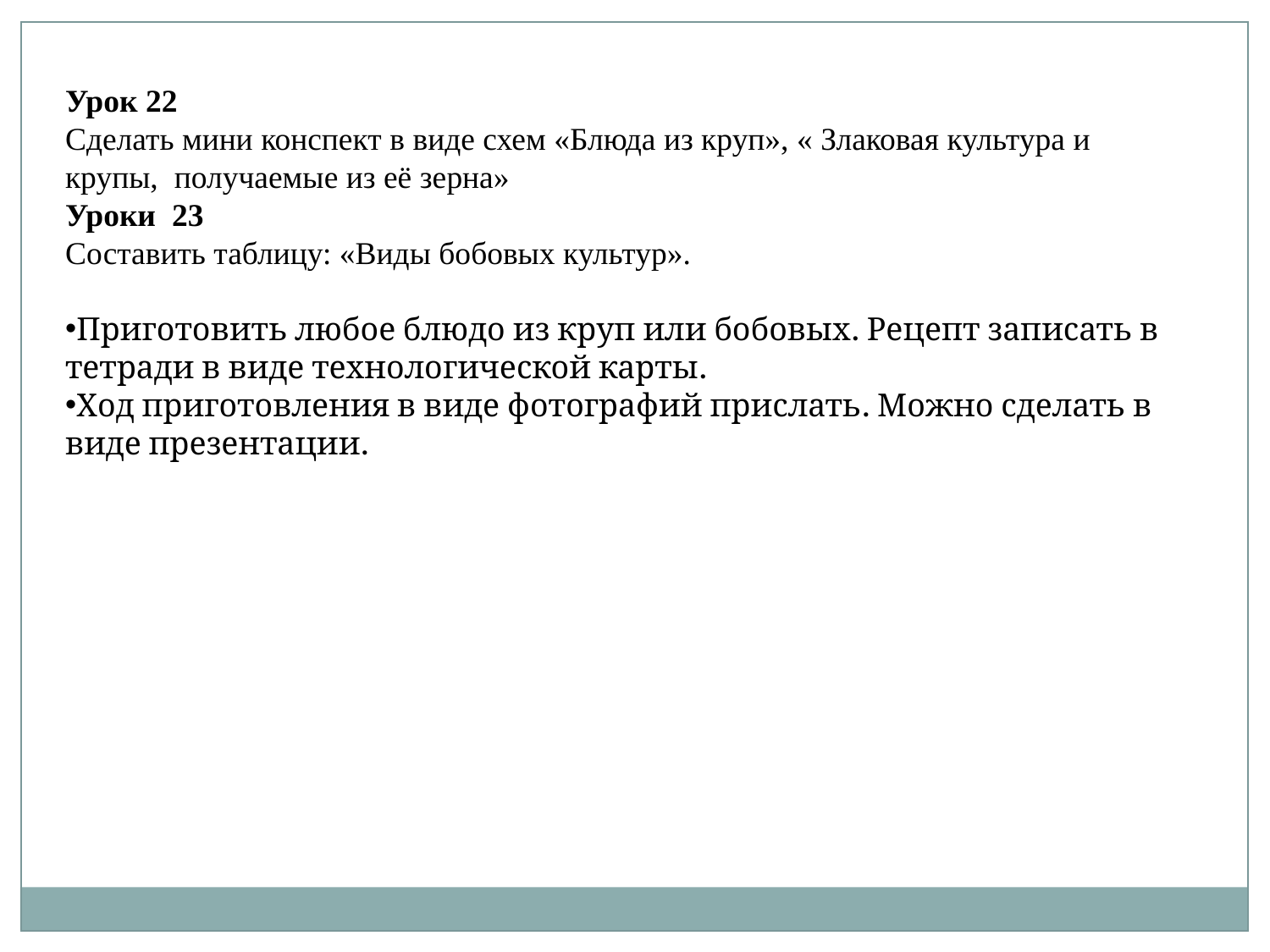

Урок 22
Сделать мини конспект в виде схем «Блюда из круп», « Злаковая культура и крупы,  получаемые из её зерна»
Уроки  23
Составить таблицу: «Виды бобовых культур».

Приготовить любое блюдо из круп или бобовых. Рецепт записать в тетради в виде технологической карты.
Ход приготовления в виде фотографий прислать. Можно сделать в виде презентации.